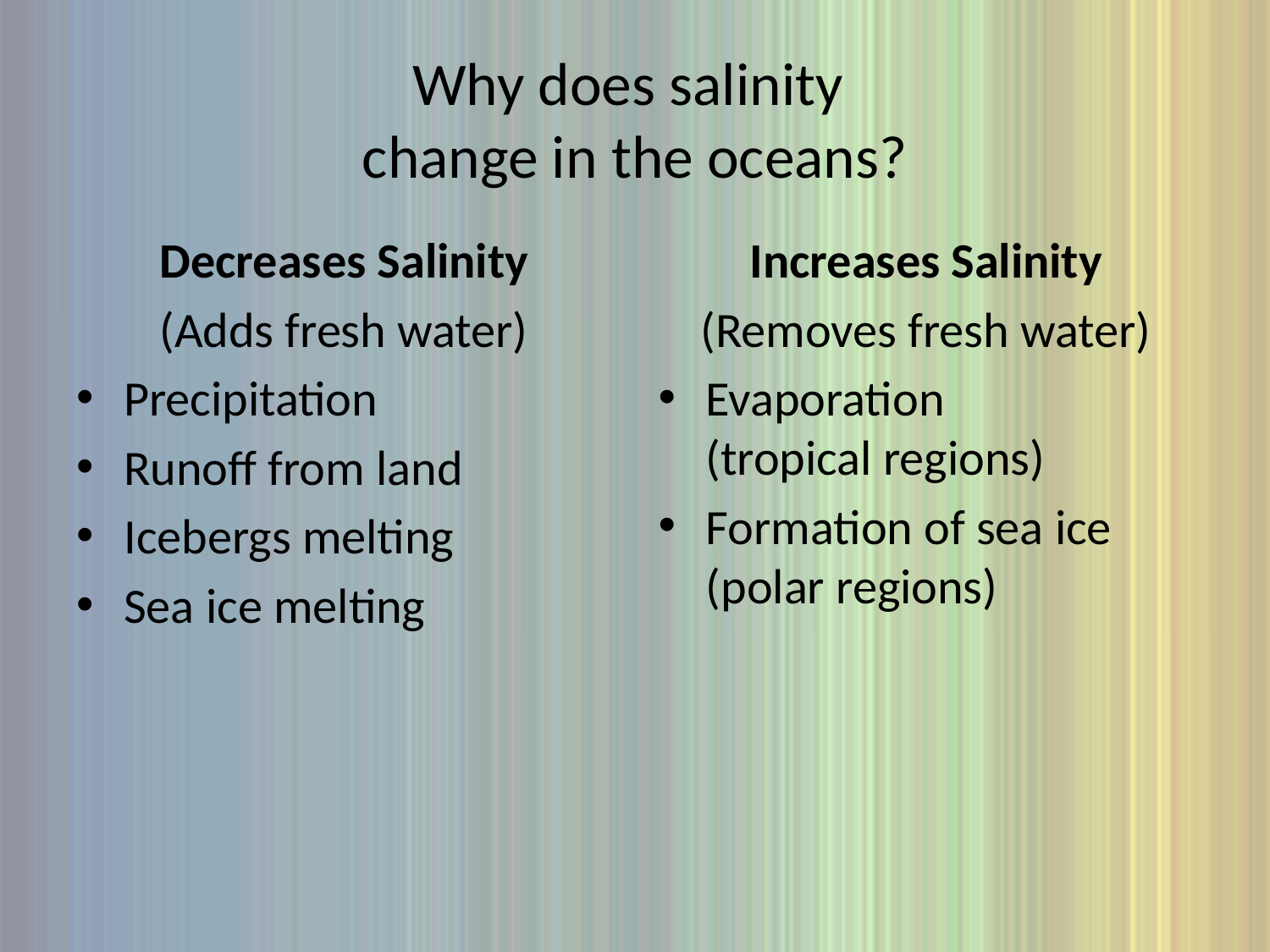

# Why does salinity change in the oceans?
Decreases Salinity
(Adds fresh water)
Precipitation
Runoff from land
Icebergs melting
Sea ice melting

Increases Salinity
(Removes fresh water)
Evaporation
(tropical regions)
Formation of sea ice (polar regions)